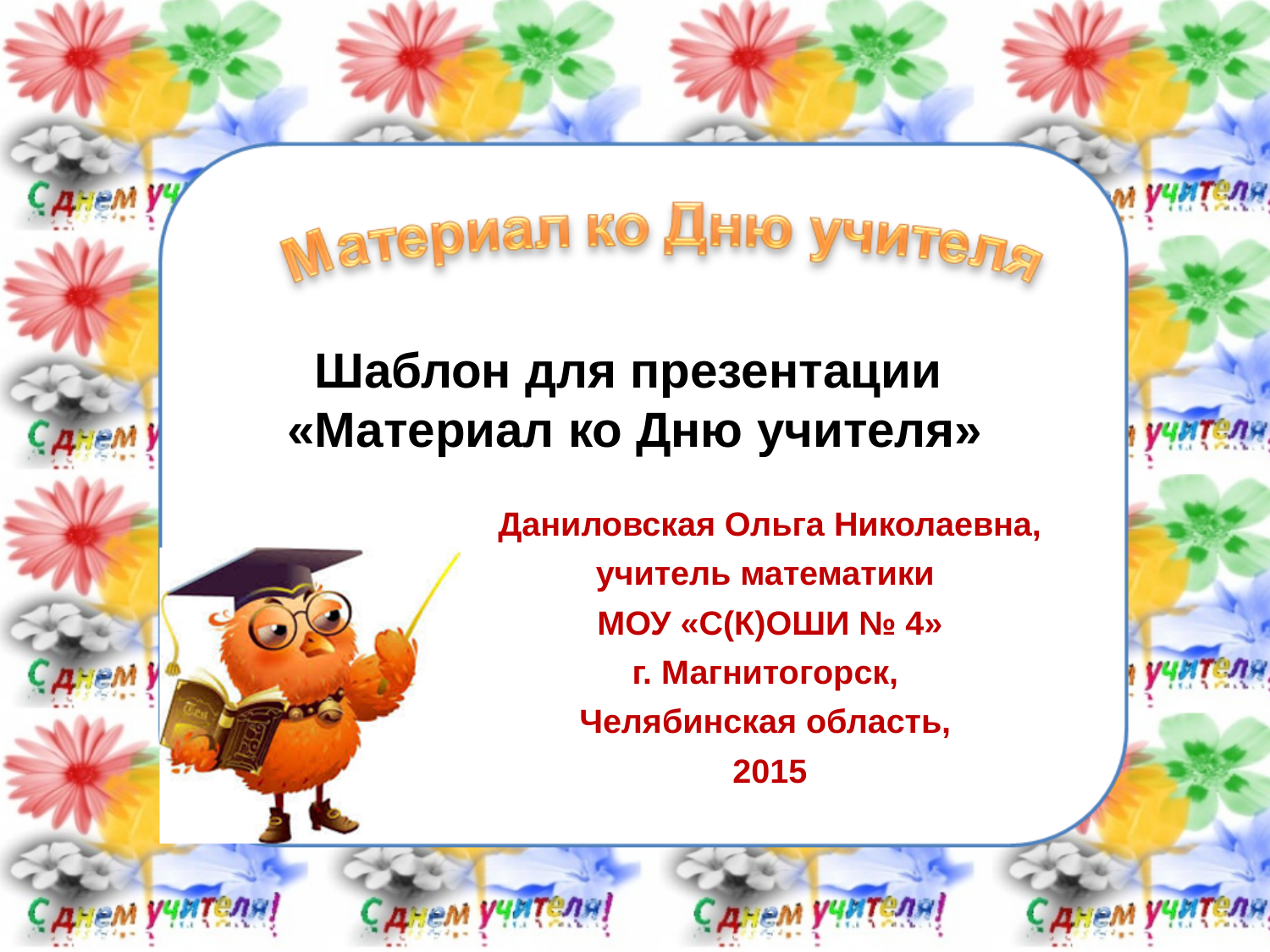

# Шаблон для презентации «Материал ко Дню учителя»
Даниловская Ольга Николаевна,
учитель математики
МОУ «С(К)ОШИ № 4»
г. Магнитогорск,
Челябинская область,
2015